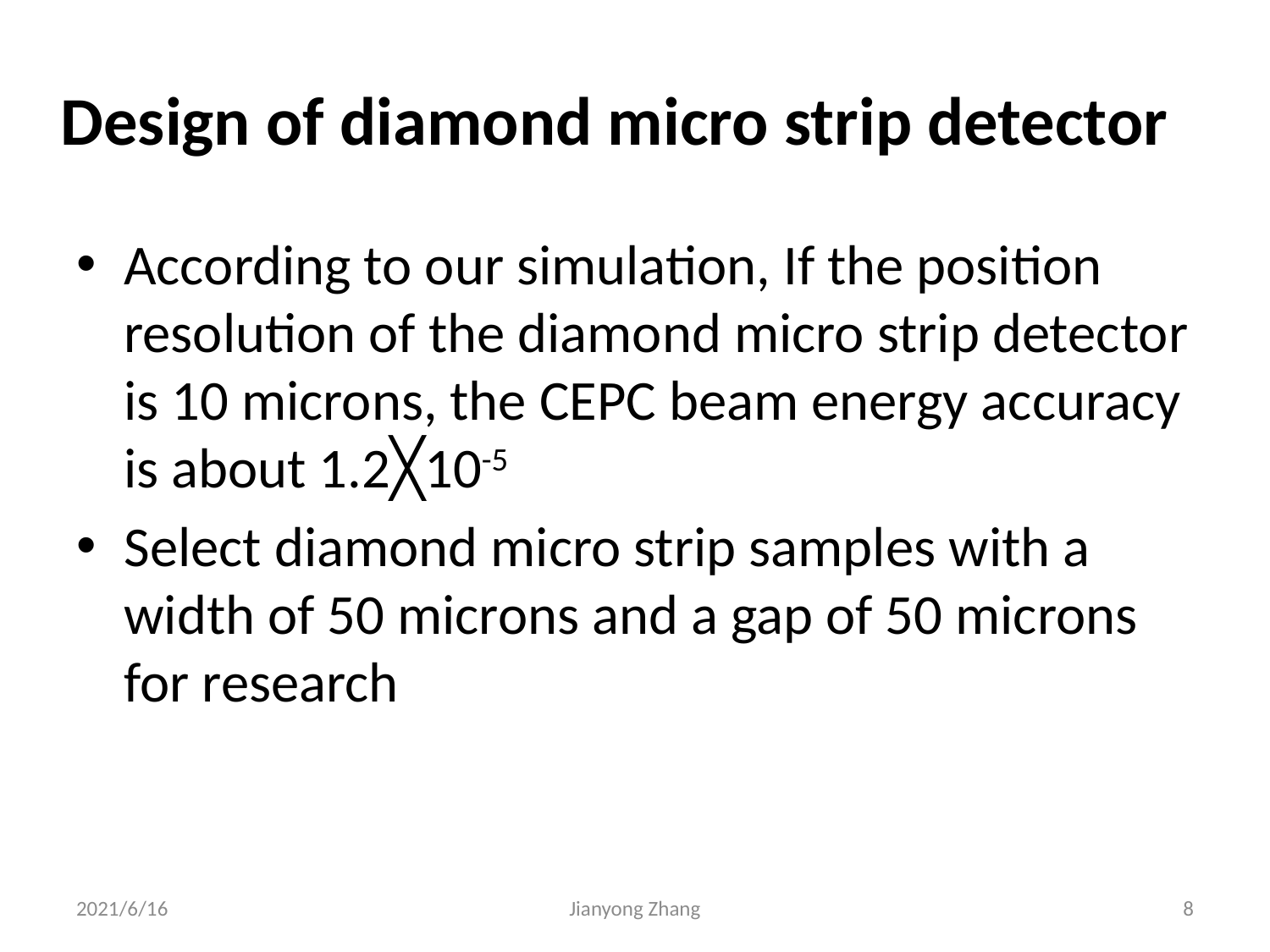

# Design of diamond micro strip detector
According to our simulation, If the position resolution of the diamond micro strip detector is 10 microns, the CEPC beam energy accuracy is about 1.2╳10-5
Select diamond micro strip samples with a width of 50 microns and a gap of 50 microns for research
2021/6/16
Jianyong Zhang
8